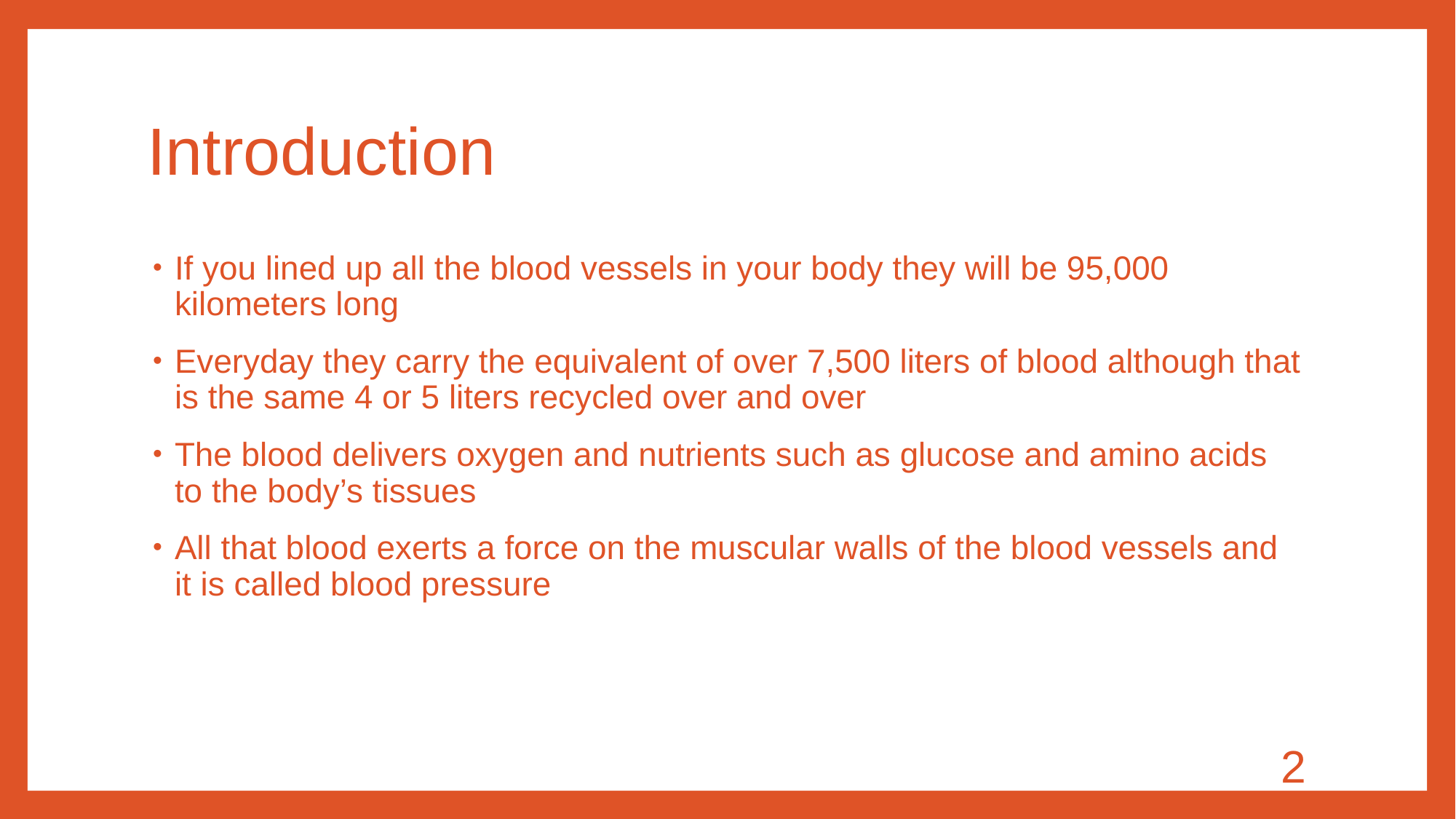

# Introduction
If you lined up all the blood vessels in your body they will be 95,000 kilometers long
Everyday they carry the equivalent of over 7,500 liters of blood although that is the same 4 or 5 liters recycled over and over
The blood delivers oxygen and nutrients such as glucose and amino acids to the body’s tissues
All that blood exerts a force on the muscular walls of the blood vessels and it is called blood pressure
2